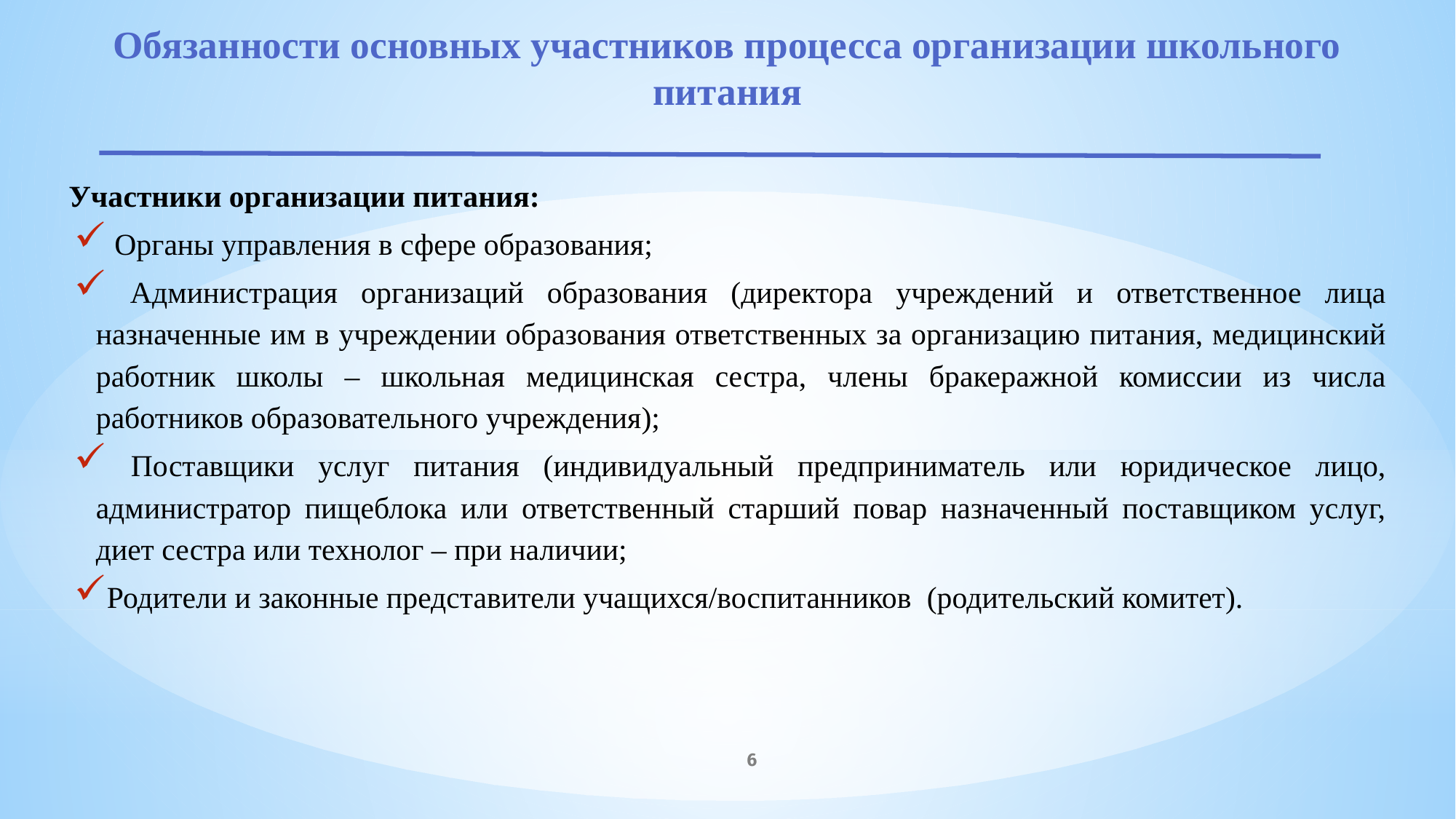

# Обязанности основных участников процесса организации школьного питания
Участники организации питания:
 Органы управления в сфере образования;
 Администрация организаций образования (директора учреждений и ответственное лица назначенные им в учреждении образования ответственных за организацию питания, медицинский работник школы – школьная медицинская сестра, члены бракеражной комиссии из числа работников образовательного учреждения);
 Поставщики услуг питания (индивидуальный предприниматель или юридическое лицо, администратор пищеблока или ответственный старший повар назначенный поставщиком услуг, диет сестра или технолог – при наличии;
Родители и законные представители учащихся/воспитанников  (родительский комитет).

6